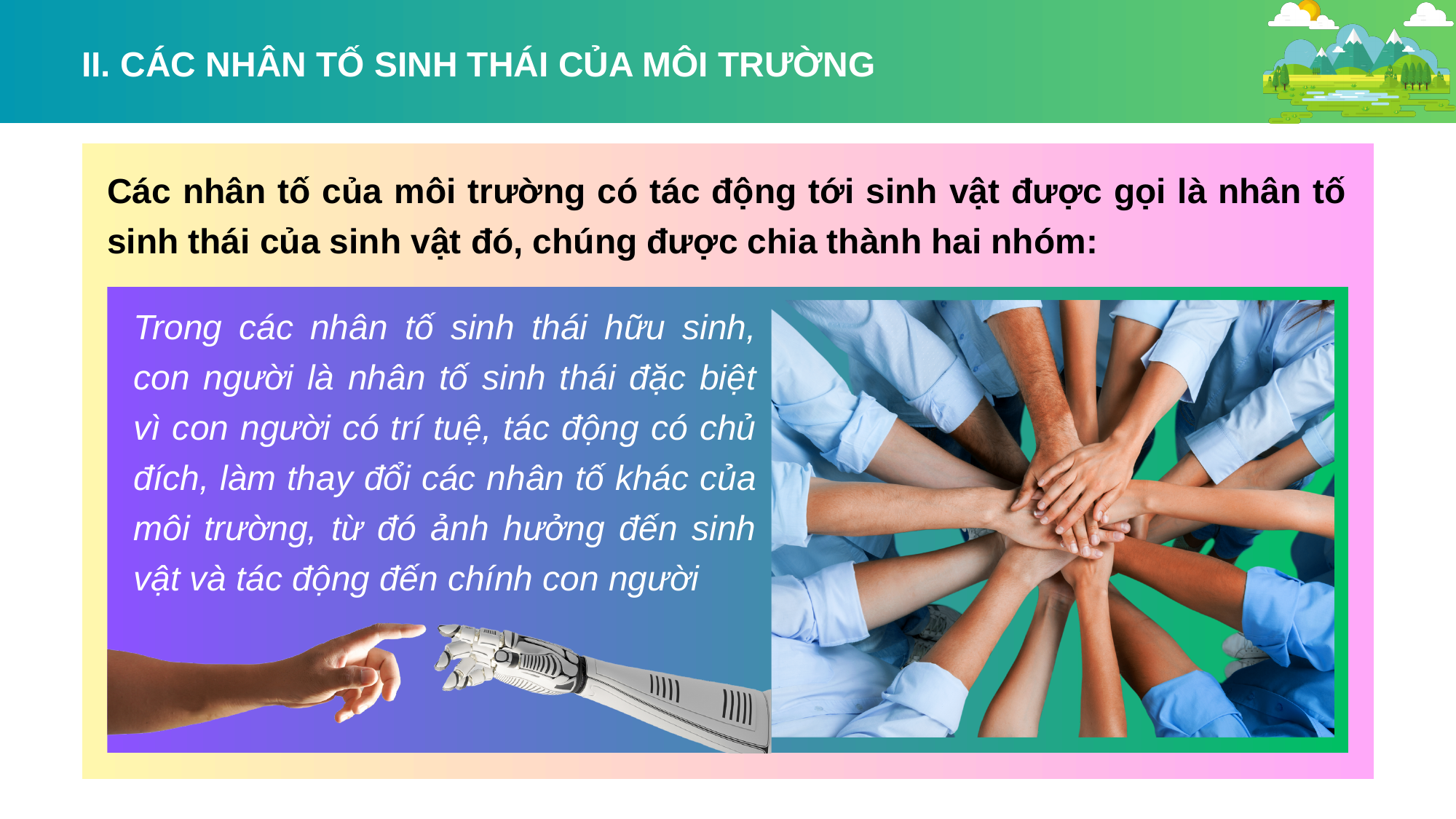

II. CÁC NHÂN TỐ SINH THÁI CỦA MÔI TRƯỜNG

Các nhân tố của môi trường có tác động tới sinh vật được gọi là nhân tố sinh thái của sinh vật đó, chúng được chia thành hai nhóm:

Trong các nhân tố sinh thái hữu sinh, con người là nhân tố sinh thái đặc biệt vì con người có trí tuệ, tác động có chủ đích, làm thay đổi các nhân tố khác của môi trường, từ đó ảnh hưởng đến sinh vật và tác động đến chính con người